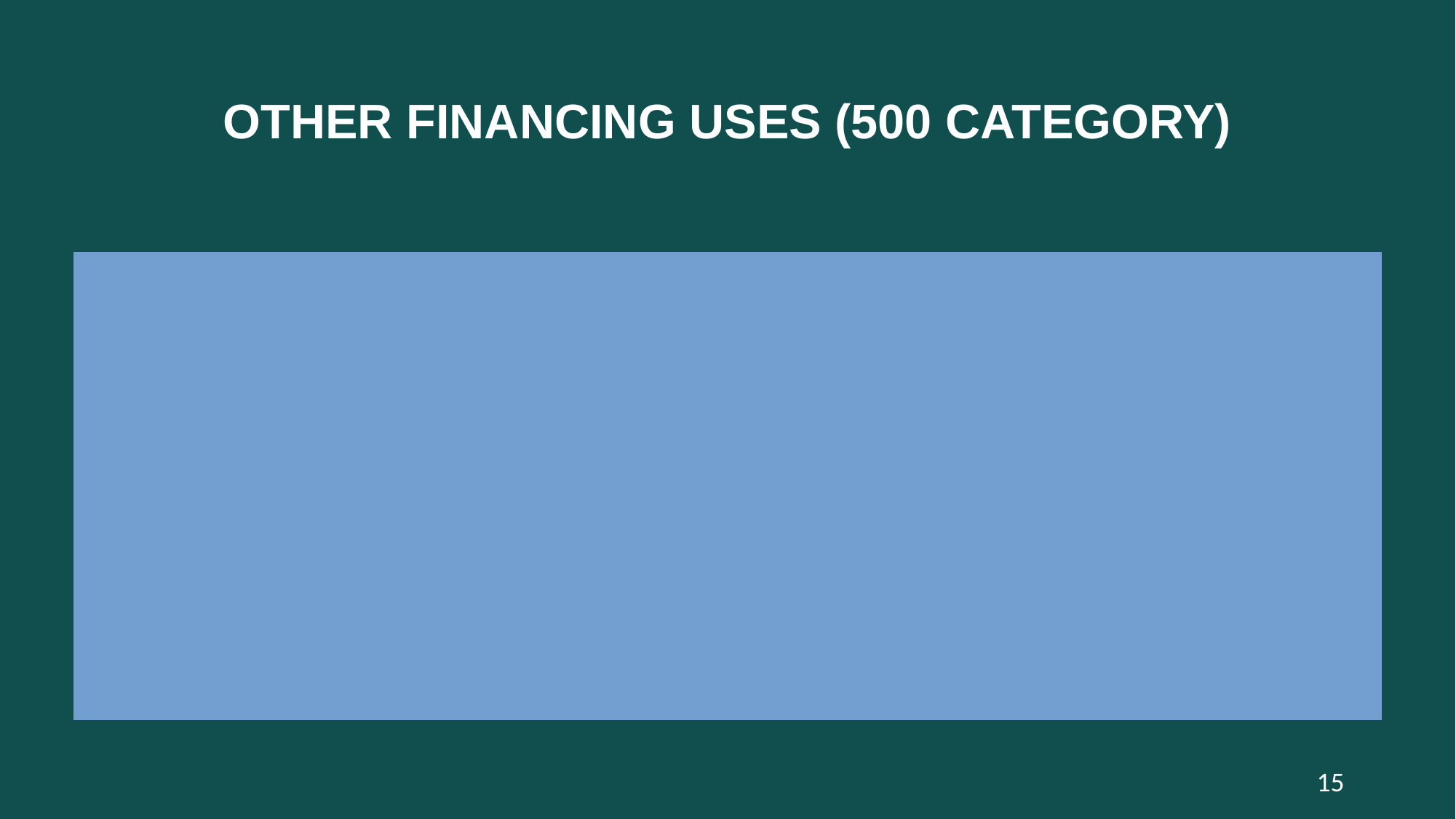

# Other Financing Uses (500 Category)
There are three account codes that can be used in the 500 category (Other Financing Uses) to record non-reciprocal transfers:
Account code 555100 is used to budget non-reciprocal interagency transfers from one state agency to another agency when both agencies are budgeted in SHARE.
Account code 555106 is used to budget non-reciprocal transfers between funds within a state agency.
Account code 555200 is used to budget non-reciprocal transfers to a component unit of the state.
Note: Agency must provide additional detail regarding the destination of transferred funds
15